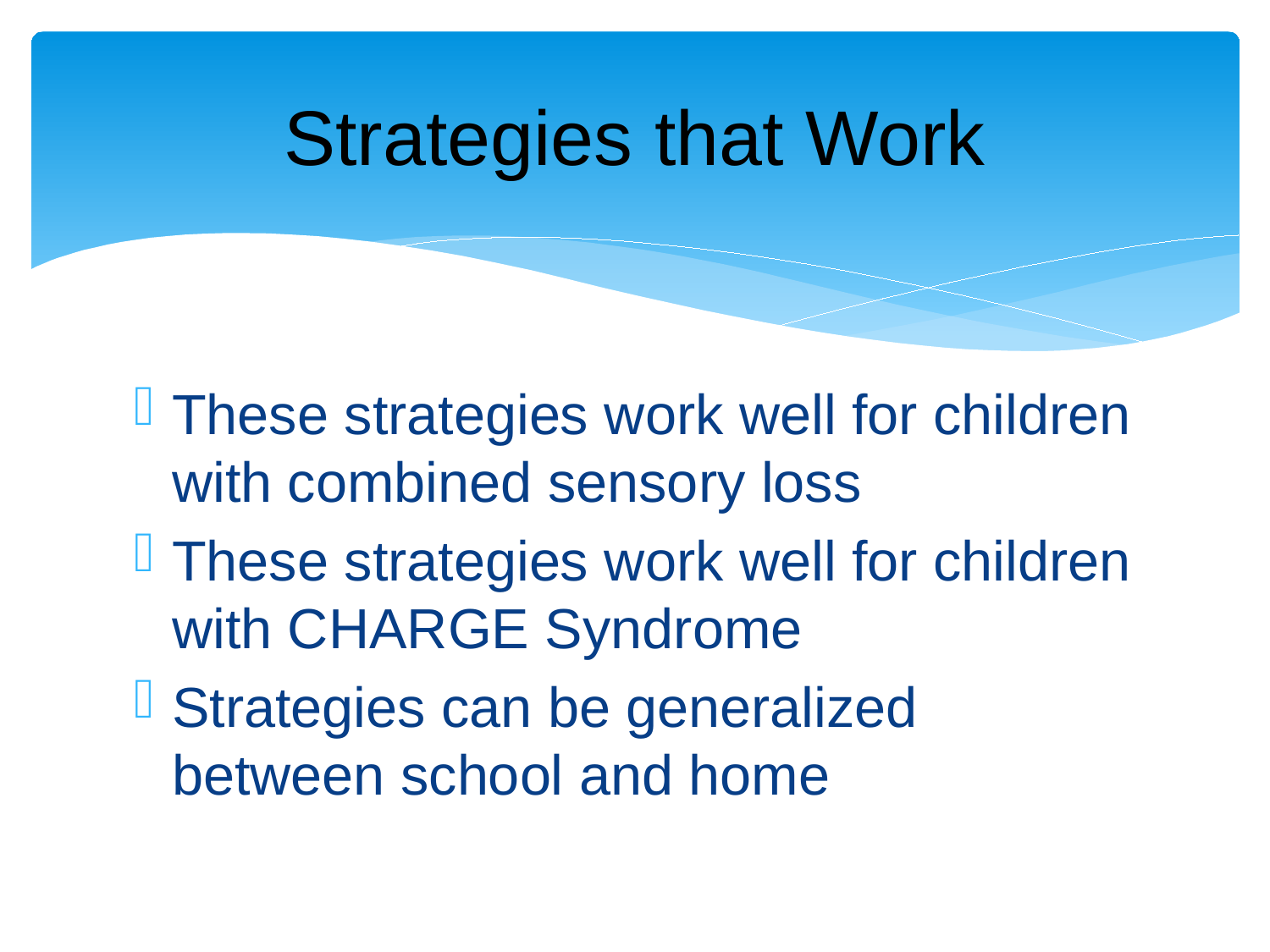

# Strategies that Work
These strategies work well for children with combined sensory loss
These strategies work well for children with CHARGE Syndrome
Strategies can be generalized between school and home